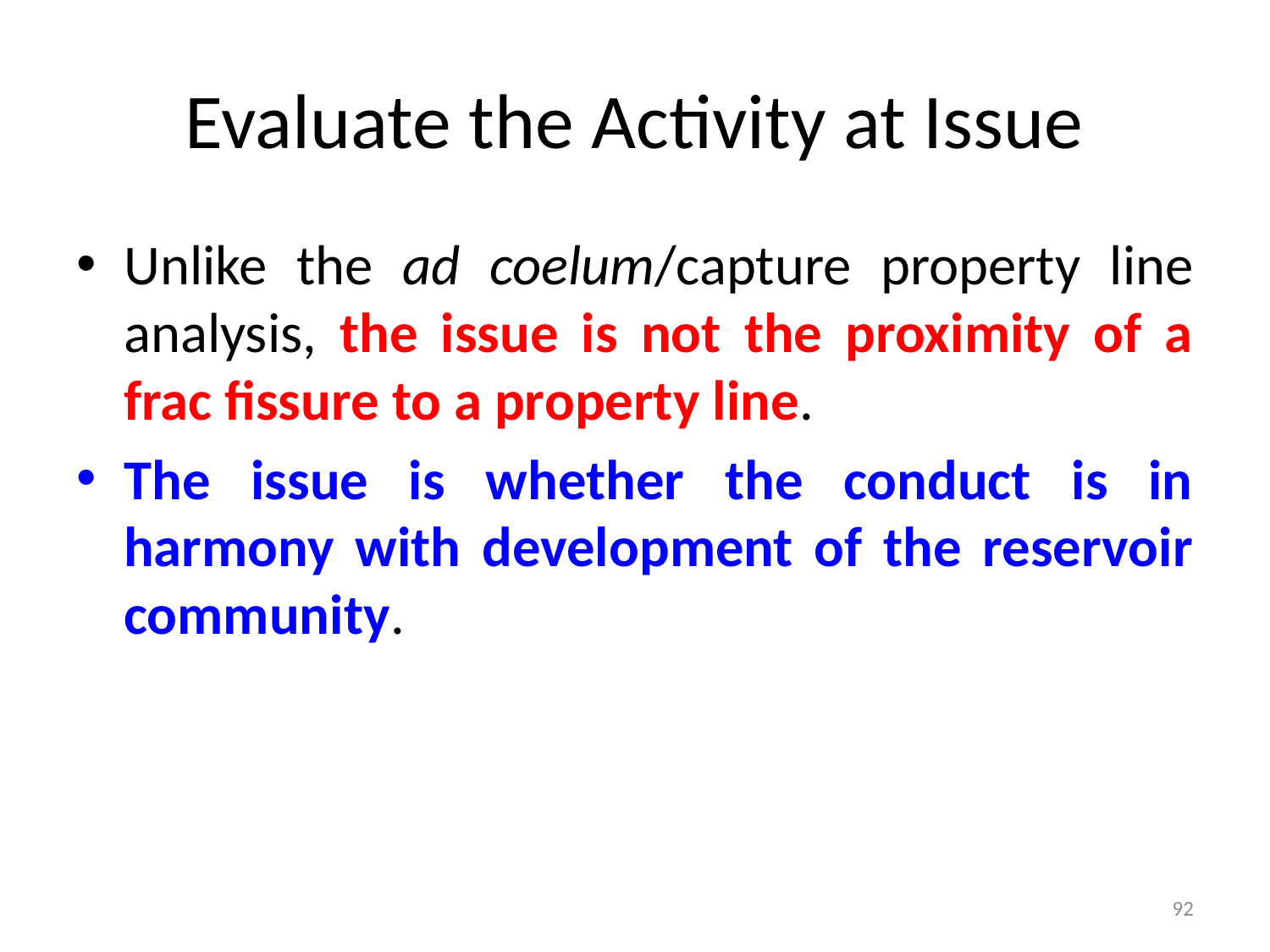

# Evaluate the Activity at Issue
Unlike the ad coelum/capture property line analysis, the issue is not the proximity of a frac fissure to a property line.
The issue is whether the conduct is in harmony with development of the reservoir community.

92